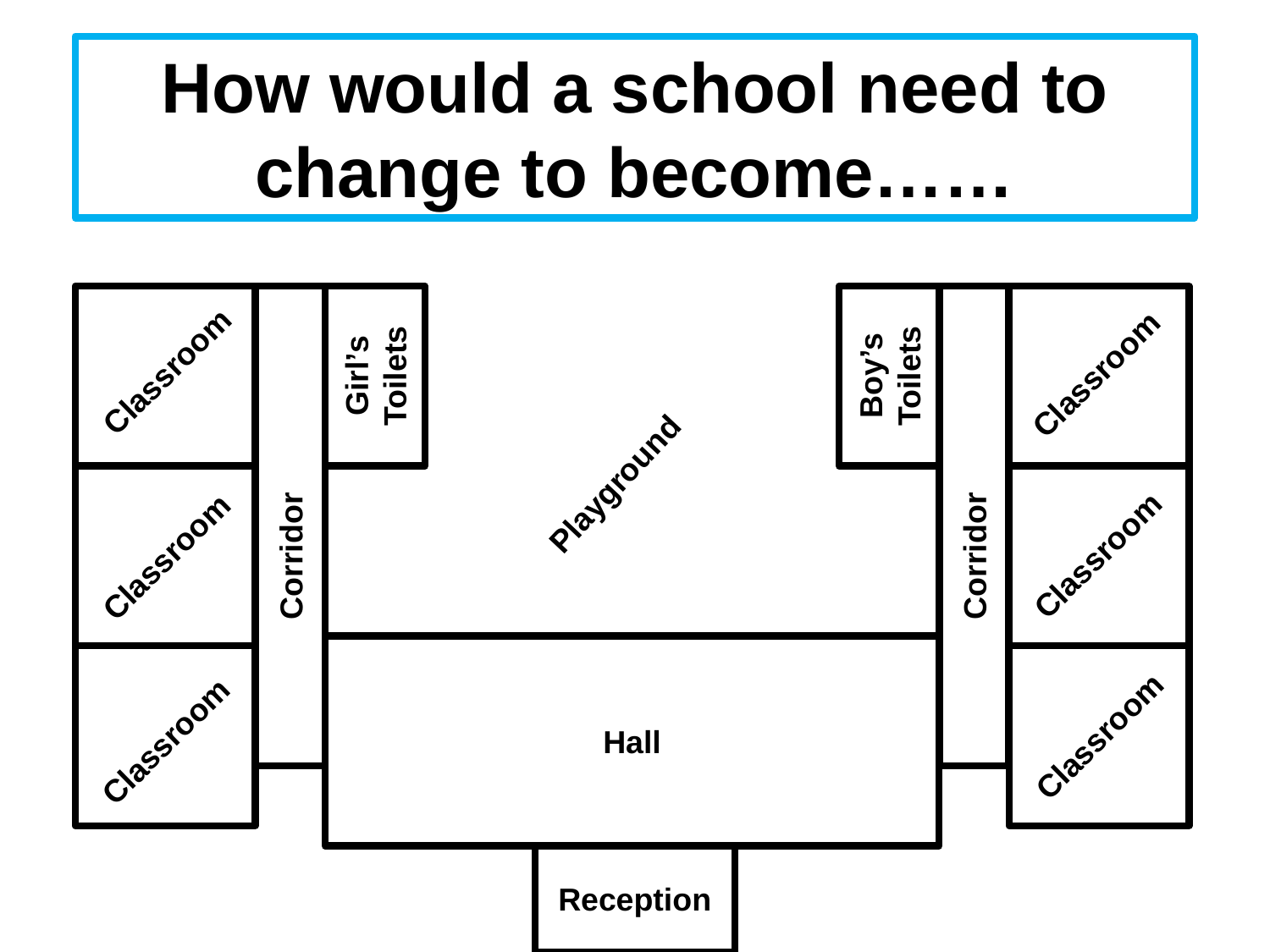

How would a school need to change to become……

Girl’s
Toilets
Boy’s
Toilets
Classroom
Classroom
Playground
Classroom
Classroom
Corridor
Corridor
Classroom
Classroom
Hall
Reception